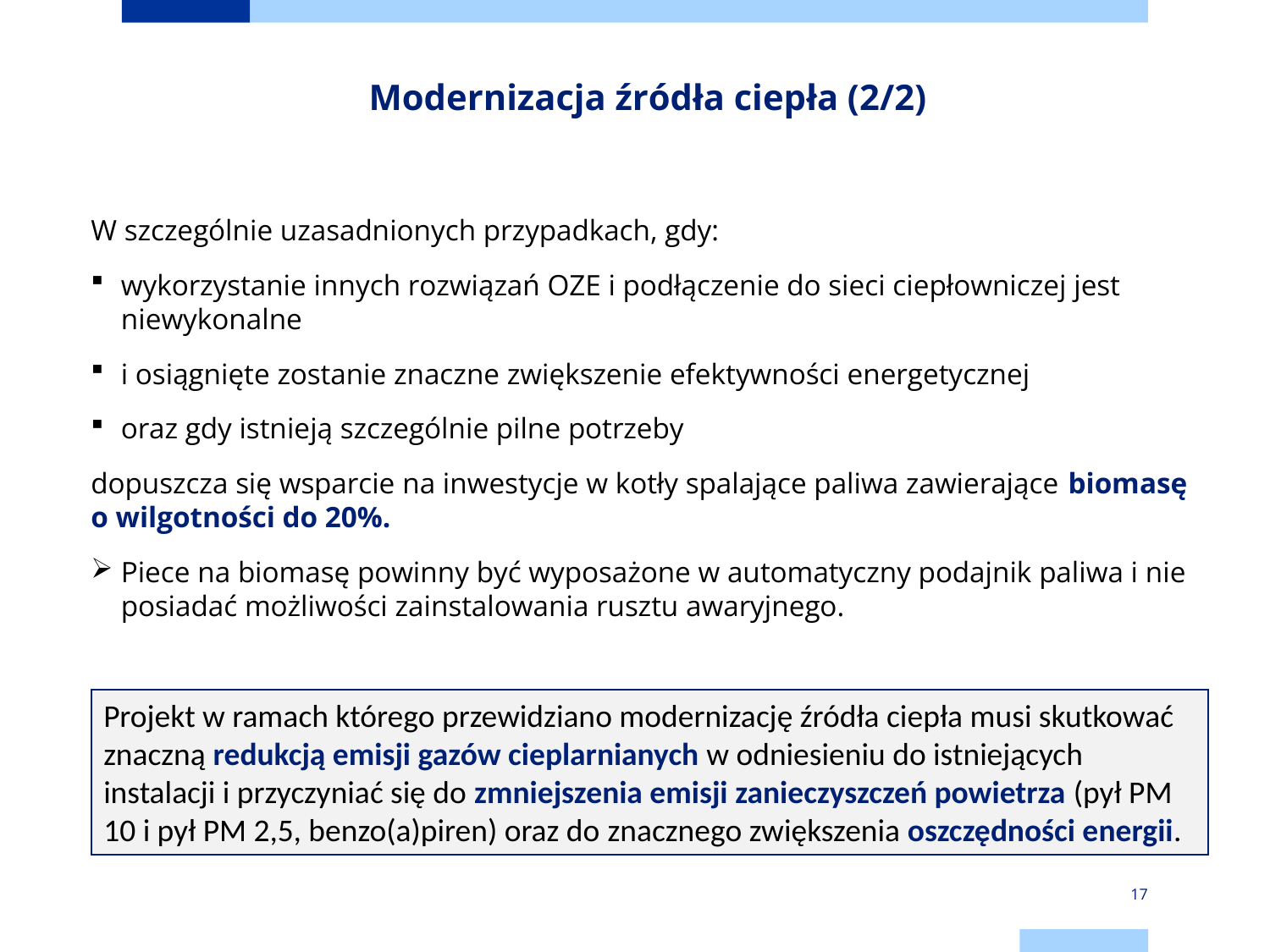

Modernizacja źródła ciepła (2/2)
W szczególnie uzasadnionych przypadkach, gdy:
wykorzystanie innych rozwiązań OZE i podłączenie do sieci ciepłowniczej jest niewykonalne
i osiągnięte zostanie znaczne zwiększenie efektywności energetycznej
oraz gdy istnieją szczególnie pilne potrzeby
dopuszcza się wsparcie na inwestycje w kotły spalające paliwa zawierające biomasę o wilgotności do 20%.
Piece na biomasę powinny być wyposażone w automatyczny podajnik paliwa i nie posiadać możliwości zainstalowania rusztu awaryjnego.

Projekt w ramach którego przewidziano modernizację źródła ciepła musi skutkować znaczną redukcją emisji gazów cieplarnianych w odniesieniu do istniejących instalacji i przyczyniać się do zmniejszenia emisji zanieczyszczeń powietrza (pył PM 10 i pył PM 2,5, benzo(a)piren) oraz do znacznego zwiększenia oszczędności energii.
17